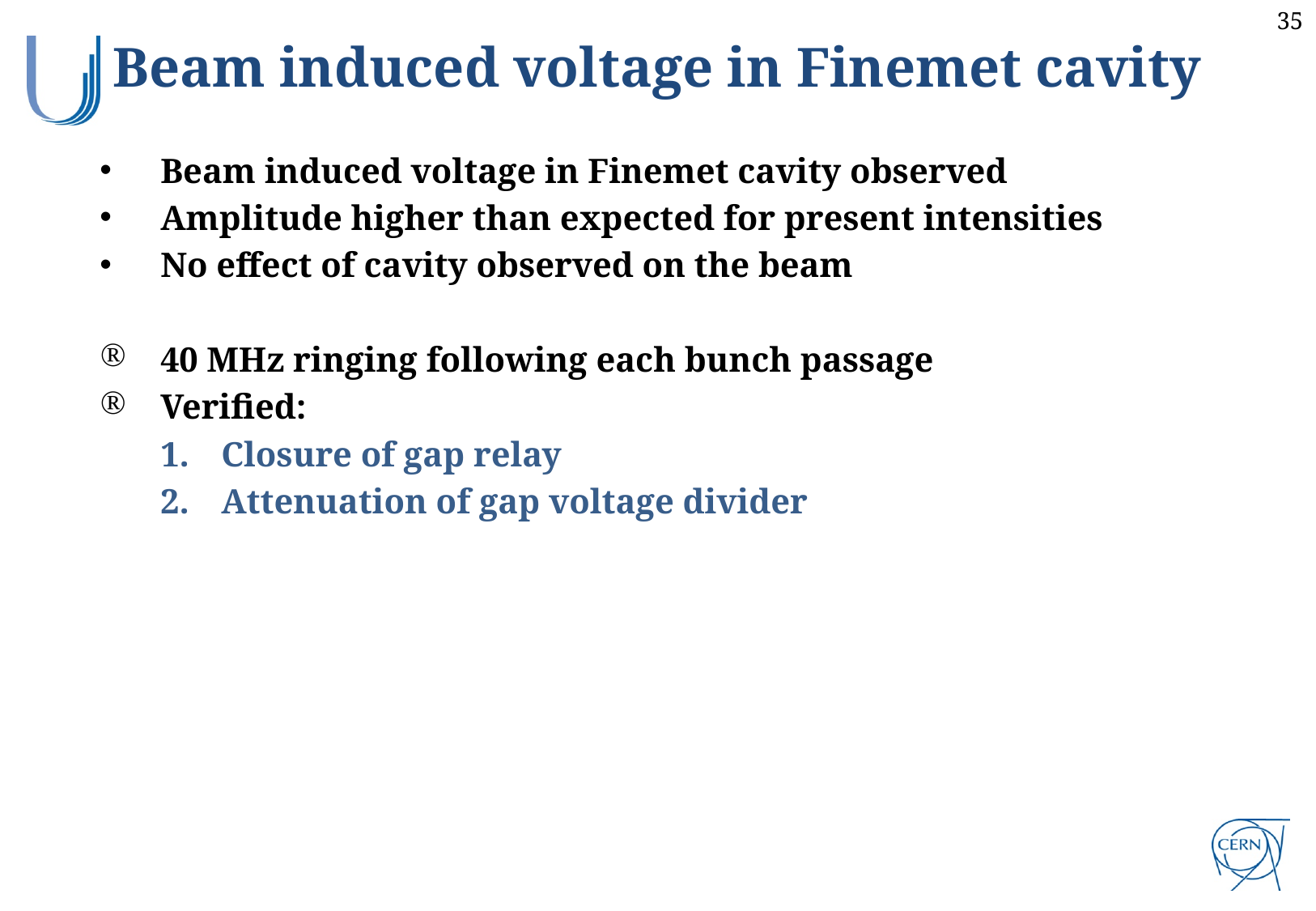

Beam induced voltage in Finemet cavity
Beam induced voltage in Finemet cavity observed
Amplitude higher than expected for present intensities
No effect of cavity observed on the beam

40 MHz ringing following each bunch passage
Verified:
Closure of gap relay
Attenuation of gap voltage divider